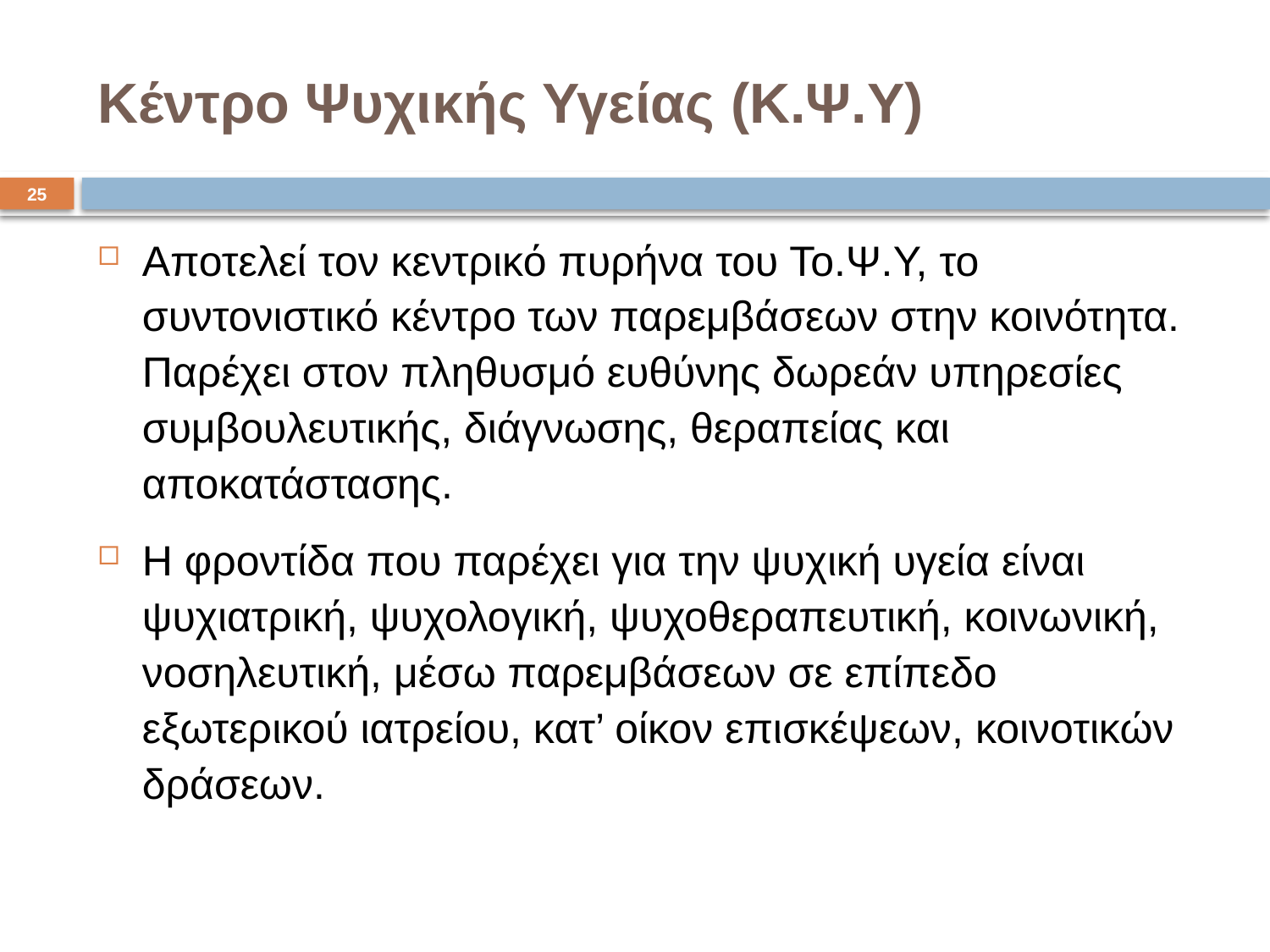

# Κέντρο Ψυχικής Υγείας (Κ.Ψ.Υ)
25
Αποτελεί τον κεντρικό πυρήνα του Το.Ψ.Υ, το συντονιστικό κέντρο των παρεμβάσεων στην κοινότητα. Παρέχει στον πληθυσμό ευθύνης δωρεάν υπηρεσίες συμβουλευτικής, διάγνωσης, θεραπείας και αποκατάστασης.
Η φροντίδα που παρέχει για την ψυχική υγεία είναι ψυχιατρική, ψυχολογική, ψυχοθεραπευτική, κοινωνική, νοσηλευτική, μέσω παρεμβάσεων σε επίπεδο εξωτερικού ιατρείου, κατ’ οίκον επισκέψεων, κοινοτικών δράσεων.